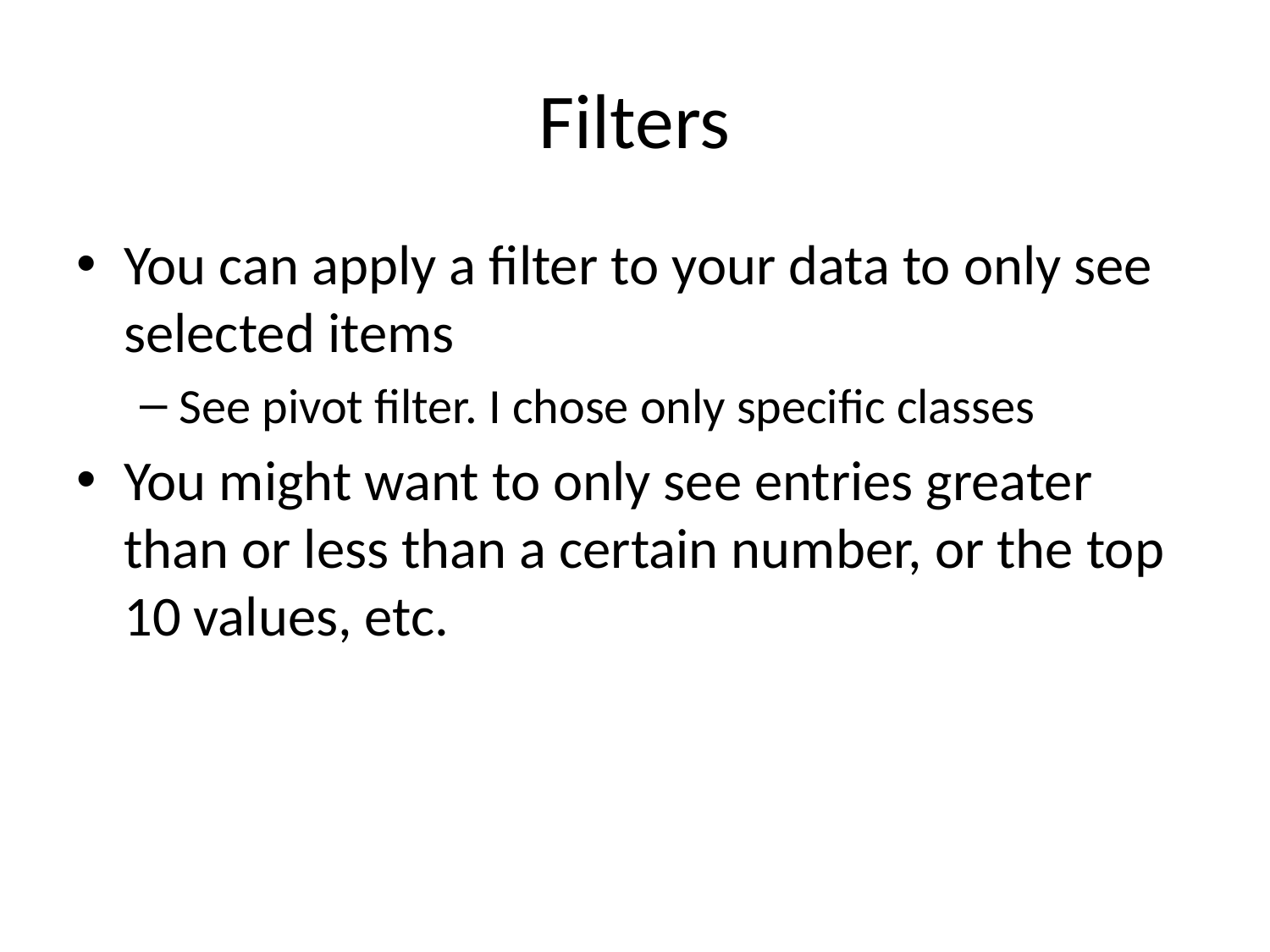

# Filters
You can apply a filter to your data to only see selected items
See pivot filter. I chose only specific classes
You might want to only see entries greater than or less than a certain number, or the top 10 values, etc.